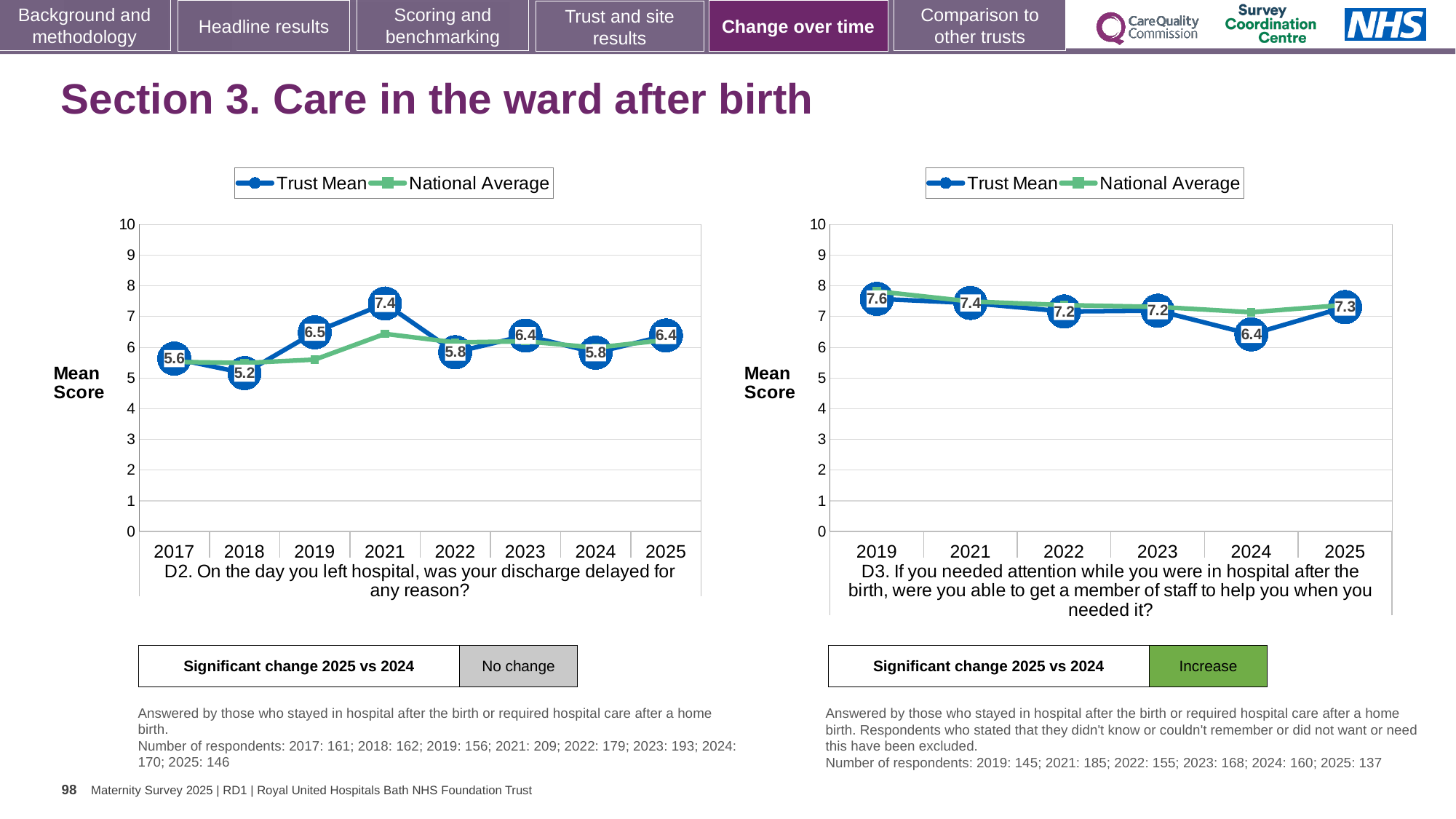

# Section 3. Care in the ward after birth

### Chart

| Category | Trust Mean | National Average |
|---|---|---|
| 2017 | 5.632501447066063 | 5.523643817672853 |
| 2018 | 5.159446448539656 | 5.488578253395415 |
| 2019 | 6.488596419279686 | 5.600333987908739 |
| 2021 | 7.425398327587149 | 6.438191176935847 |
| 2022 | 5.839249822012903 | 6.157741513252144 |
| 2023 | 6.38241648407554 | 6.196054069823878 |
| 2024 | 5.823858990001701 | 5.989078525222173 |
| 2025 | 6.384826699285604 | 6.237296059044717 |

### Chart

| Category | Trust Mean | National Average |
|---|---|---|
| 2019 | 7.576335637008123 | 7.823772959934425 |
| 2021 | 7.442799449088463 | 7.490943917452903 |
| 2022 | 7.165620862916629 | 7.373081950136807 |
| 2023 | 7.191720218014126 | 7.315135768863233 |
| 2024 | 6.420677894557635 | 7.139929559847528 |
| 2025 | 7.308345680982176 | 7.377948229936805 |
| Significant change 2025 vs 2024 | No change |
| --- | --- |
| Significant change 2025 vs 2024 | Increase |
| --- | --- |
Answered by those who stayed in hospital after the birth or required hospital care after a home birth.
Number of respondents: 2017: 161; 2018: 162; 2019: 156; 2021: 209; 2022: 179; 2023: 193; 2024: 170; 2025: 146
Answered by those who stayed in hospital after the birth or required hospital care after a home birth. Respondents who stated that they didn't know or couldn't remember or did not want or need this have been excluded.
Number of respondents: 2019: 145; 2021: 185; 2022: 155; 2023: 168; 2024: 160; 2025: 137
98